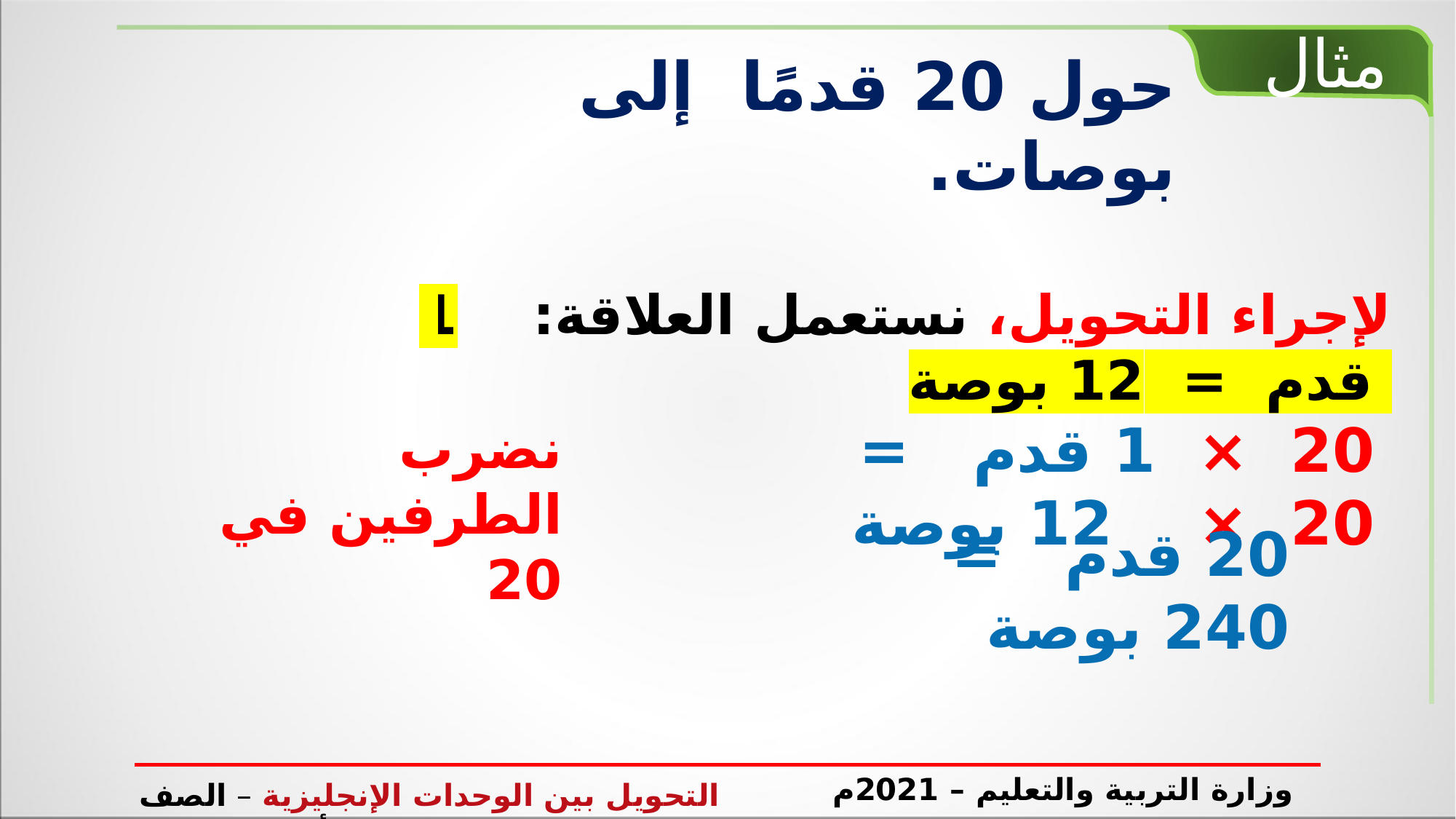

مثال

حول 20 قدمًا  إلى بوصات.
لإجراء التحويل، نستعمل العلاقة:    1  قدم  =  12 بوصة
20  ×  1 قدم   =   20  ×    12 بوصة
نضرب الطرفين في   20
20 قدم   =   240 بوصة
وزارة التربية والتعليم – 2021م
التحويل بين الوحدات الإنجليزية – الصف الأول الإعدادي